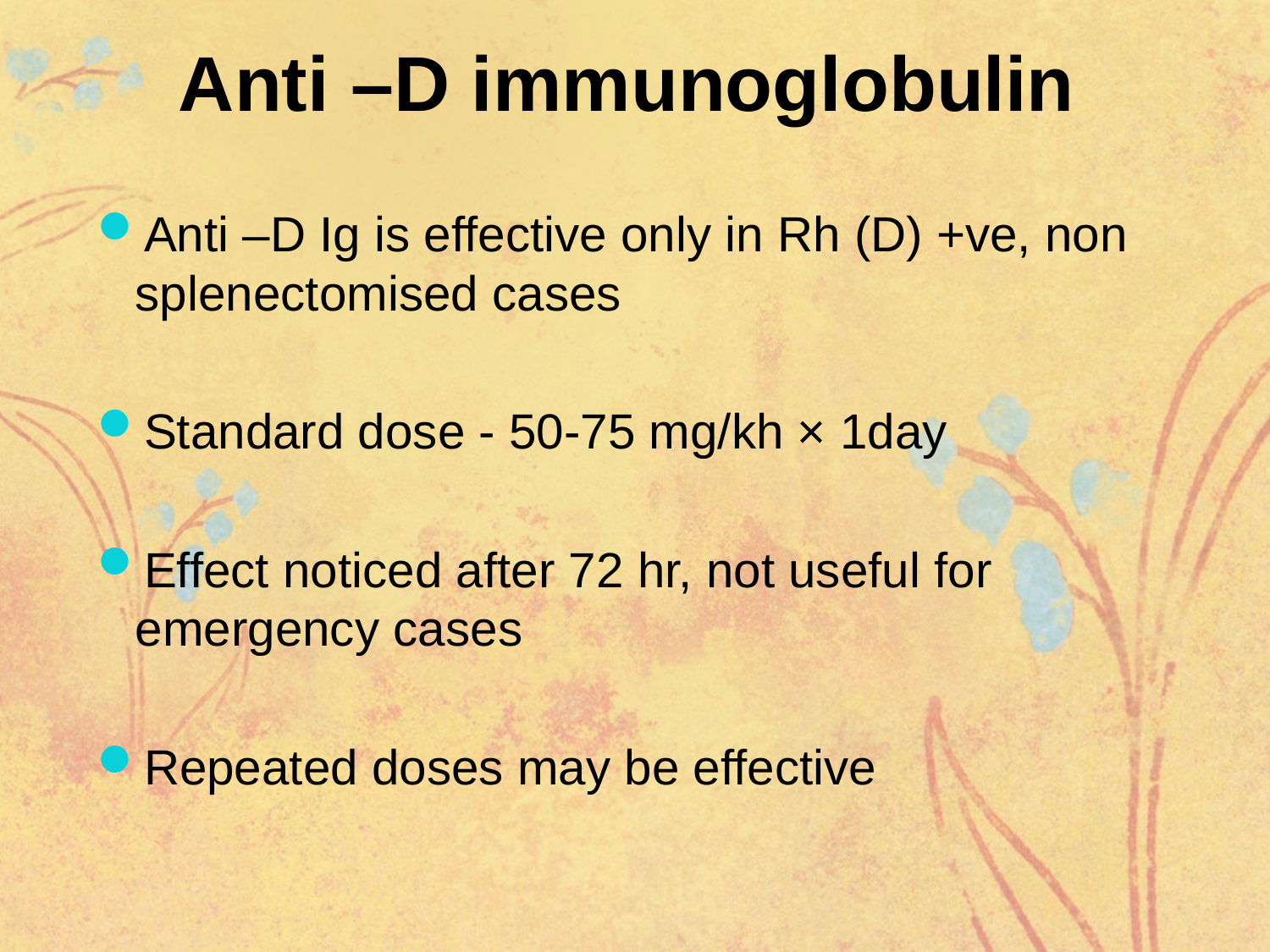

# Anti –D immunoglobulin

Anti –D Ig is effective only in Rh (D) +ve, non splenectomised cases

Standard dose - 50-75 mg/kh × 1day

Effect noticed after 72 hr, not useful for emergency cases

Repeated doses may be effective